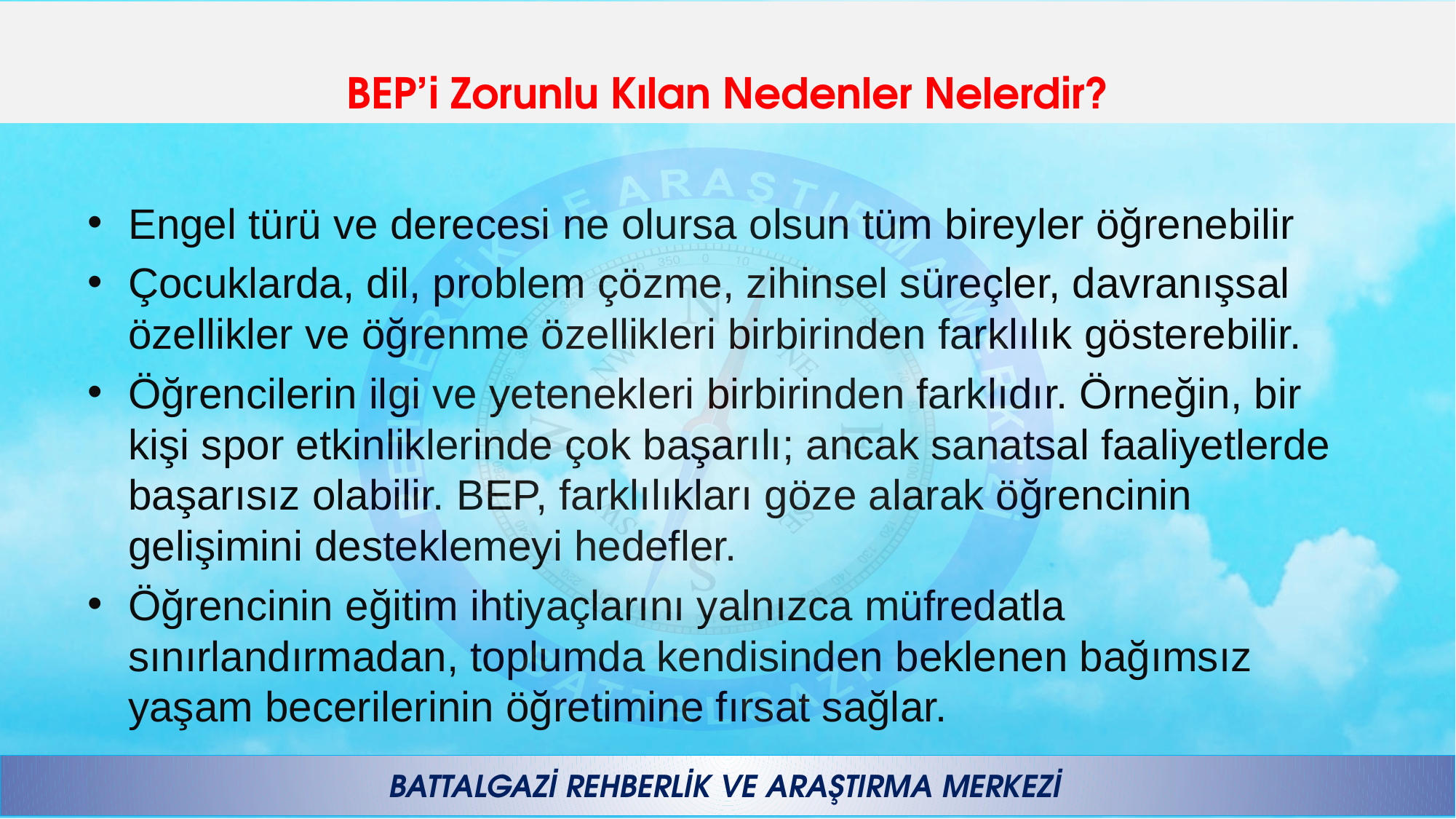

# BEP’i Zorunlu Kılan Nedenler Nelerdir?

Engel türü ve derecesi ne olursa olsun tüm bireyler öğrenebilir
Çocuklarda, dil, problem çözme, zihinsel süreçler, davranışsal özellikler ve öğrenme özellikleri birbirinden farklılık gösterebilir.
Öğrencilerin ilgi ve yetenekleri birbirinden farklıdır. Örneğin, bir kişi spor etkinliklerinde çok başarılı; ancak sanatsal faaliyetlerde başarısız olabilir. BEP, farklılıkları göze alarak öğrencinin gelişimini desteklemeyi hedefler.
Öğrencinin eğitim ihtiyaçlarını yalnızca müfredatla sınırlandırmadan, toplumda kendisinden beklenen bağımsız yaşam becerilerinin öğretimine fırsat sağlar.

BATTALGAZİ REHBERLİK VE ARAŞTIRMA MERKEZİ